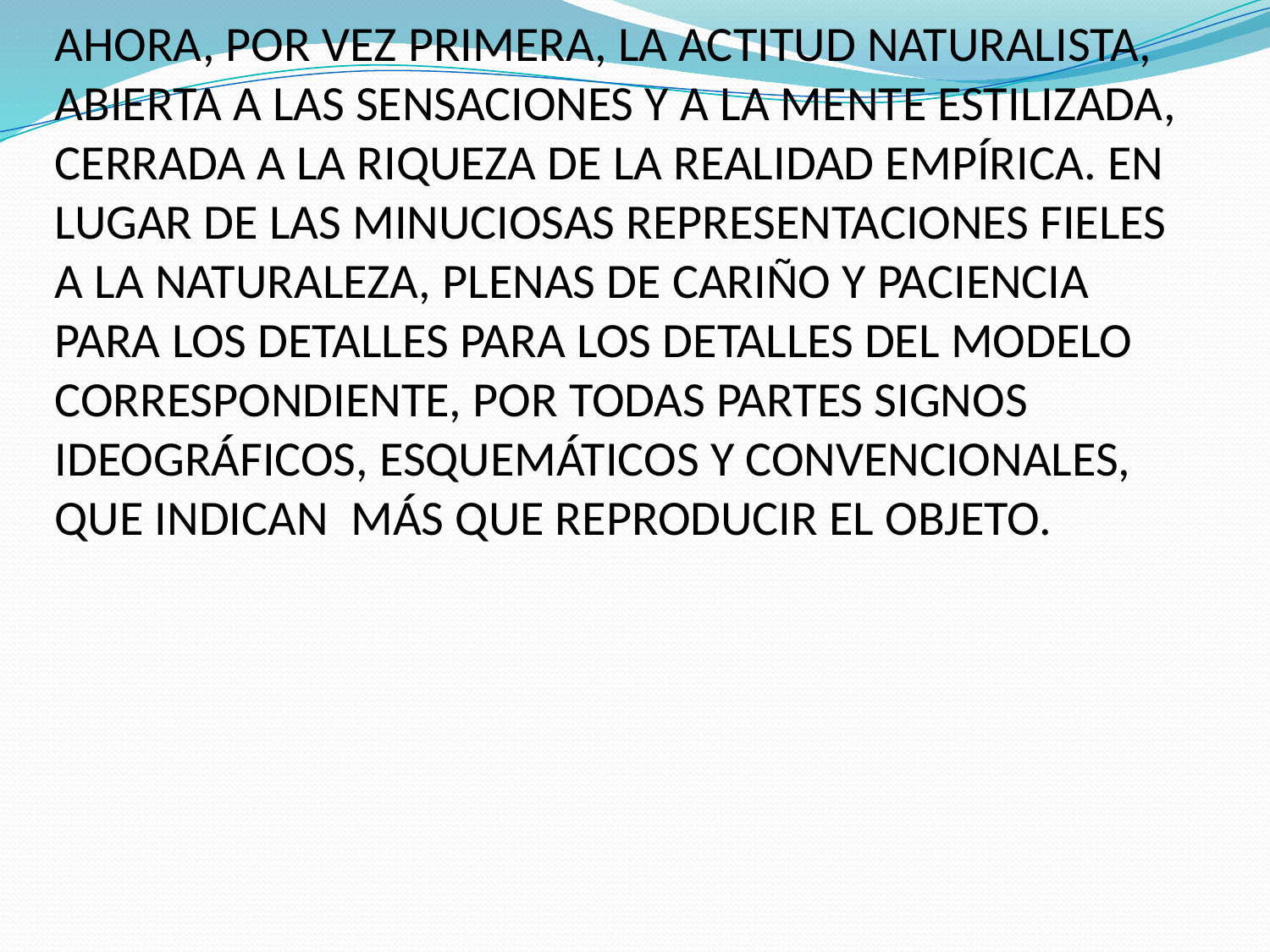

# AHORA, POR VEZ PRIMERA, LA ACTITUD NATURALISTA, ABIERTA A LAS SENSACIONES Y A LA MENTE ESTILIZADA, CERRADA A LA RIQUEZA DE LA REALIDAD EMPÍRICA. EN LUGAR DE LAS MINUCIOSAS REPRESENTACIONES FIELES A LA NATURALEZA, PLENAS DE CARIÑO Y PACIENCIA PARA LOS DETALLES PARA LOS DETALLES DEL MODELO CORRESPONDIENTE, POR TODAS PARTES SIGNOS IDEOGRÁFICOS, ESQUEMÁTICOS Y CONVENCIONALES, QUE INDICAN  MÁS QUE REPRODUCIR EL OBJETO.